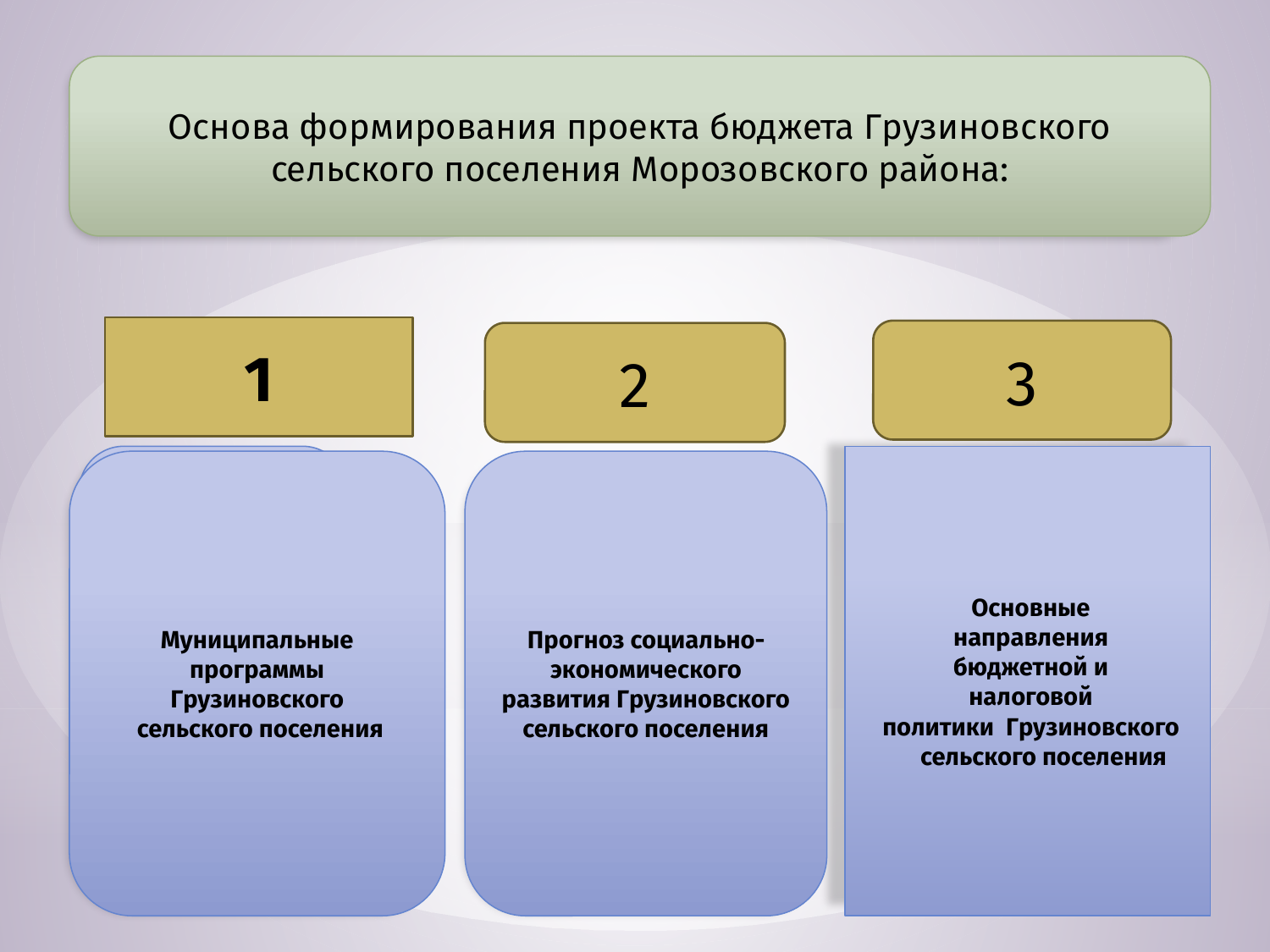

#
Основа формирования проекта бюджета Грузиновского сельского поселения Морозовского района:
1
3
2
Основные
направления
бюджетной и
налоговой
политики  Грузиновского сельского поселения

Бюджетном послании президента Российской федерации
Муниципальные программы Грузиновского
 сельского поселения
Прогноз социально-экономического развития Грузиновского сельского поселения